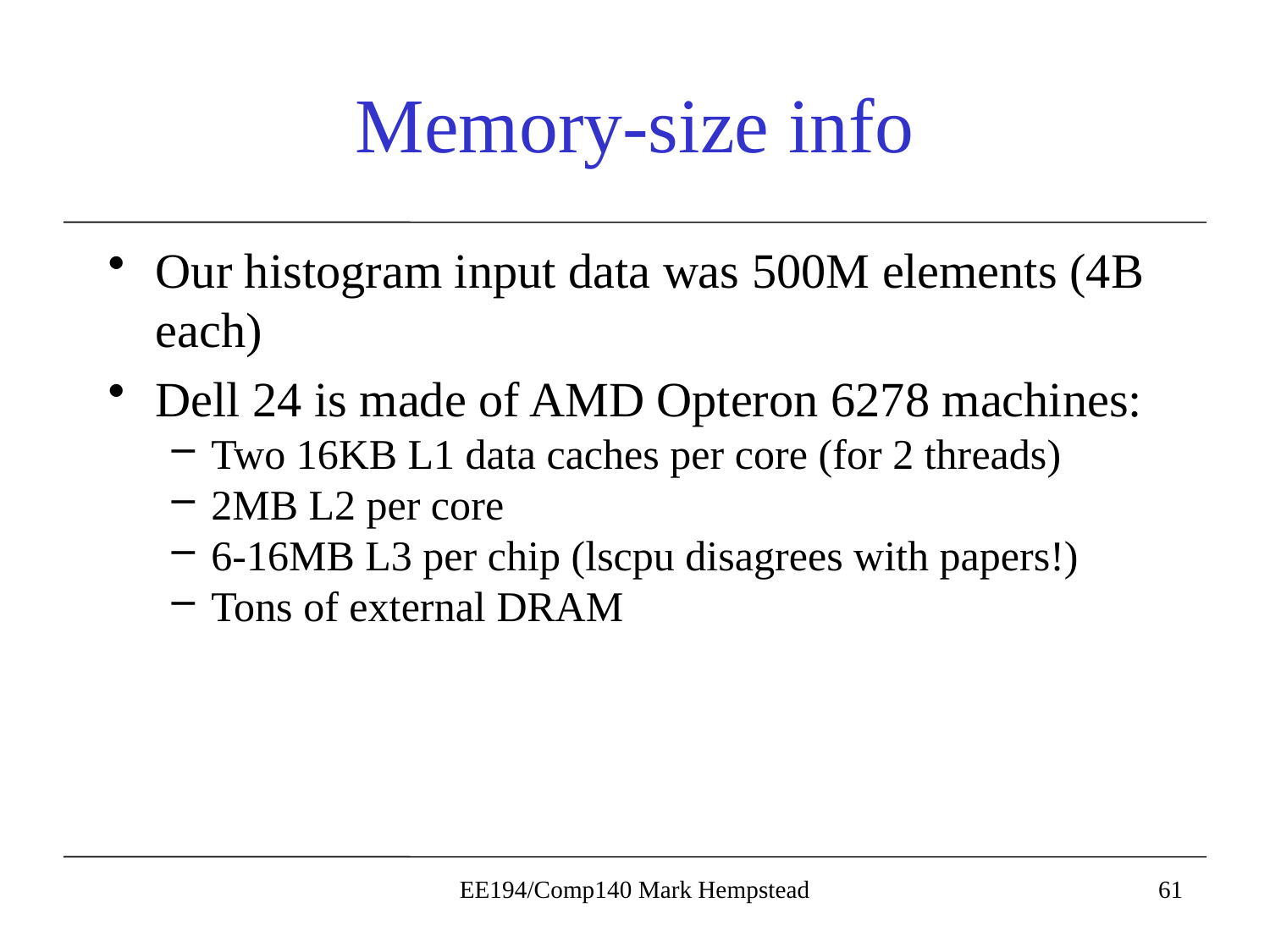

# Memory-size info
Our histogram input data was 500M elements (4B each)
Dell 24 is made of AMD Opteron 6278 machines:
Two 16KB L1 data caches per core (for 2 threads)
2MB L2 per core
6-16MB L3 per chip (lscpu disagrees with papers!)
Tons of external DRAM
EE194/Comp140 Mark Hempstead